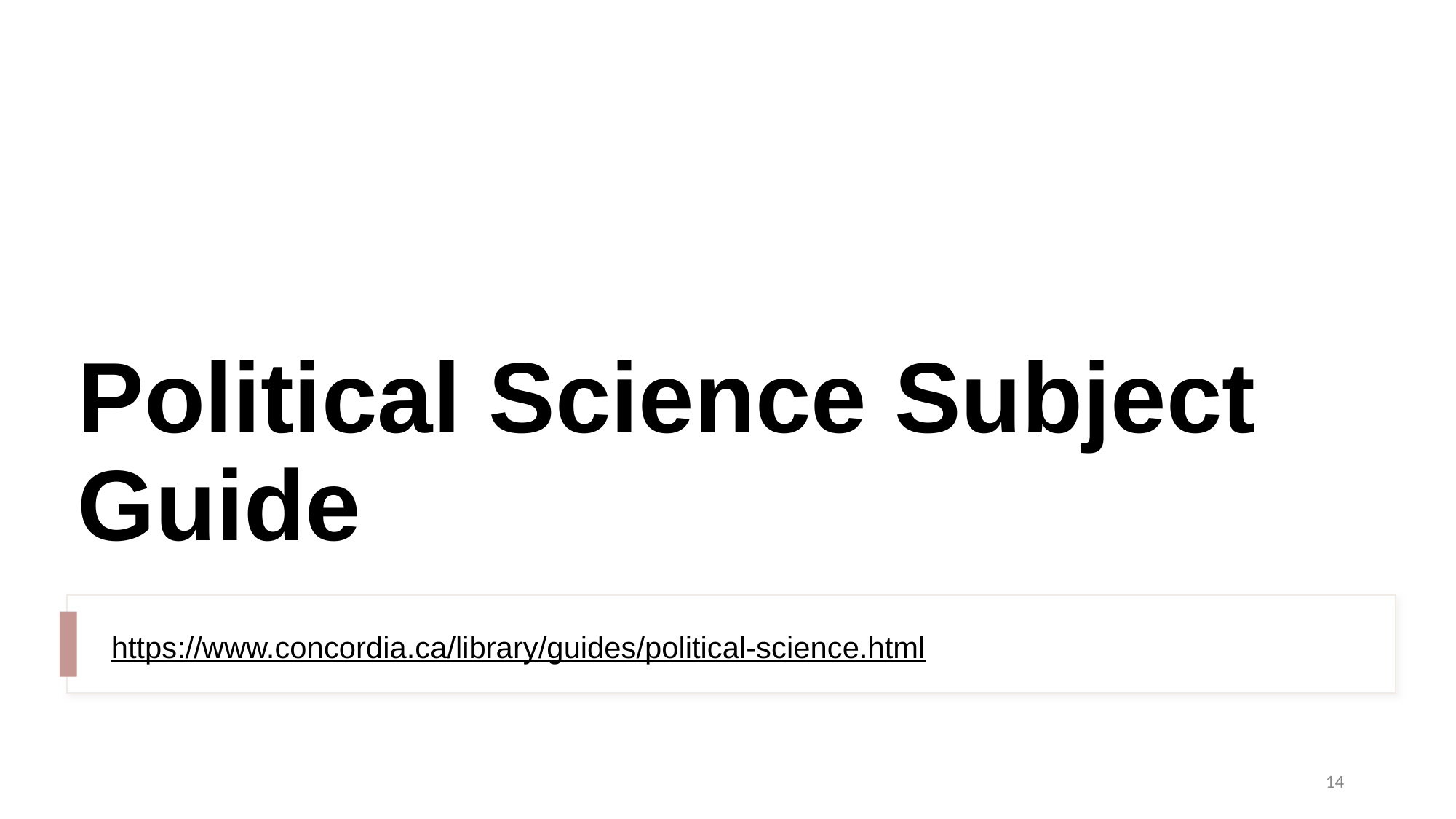

# Political Science Subject Guide
https://www.concordia.ca/library/guides/political-science.html
14